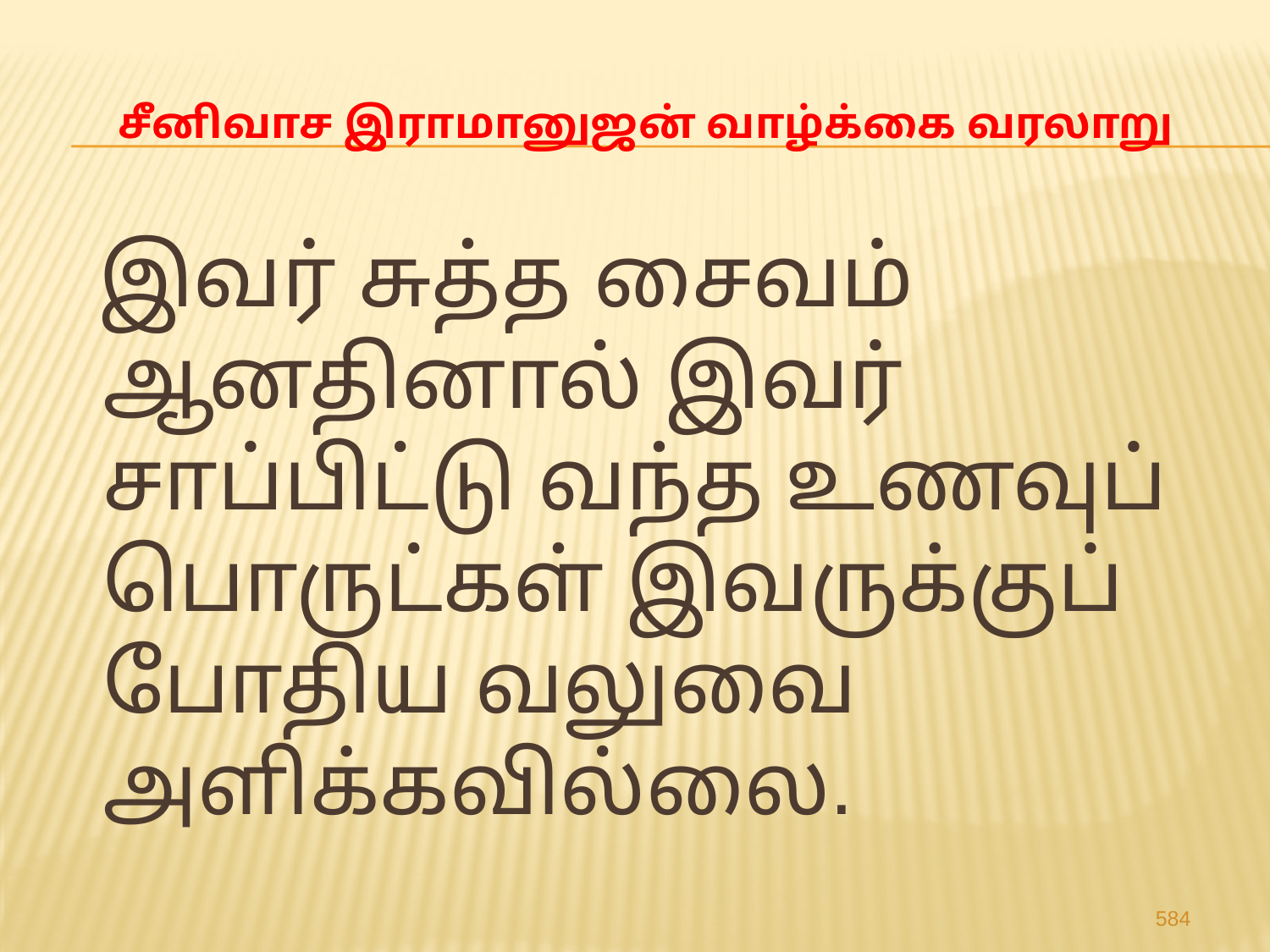

# சீனிவாச இராமானுஜன் வாழ்க்கை வரலாறு
   இவர் சுத்த சைவம் ஆனதினால் இவர் சாப்பிட்டு வந்த உணவுப் பொருட்கள் இவருக்குப் போதிய வலுவை அளிக்கவில்லை.

584